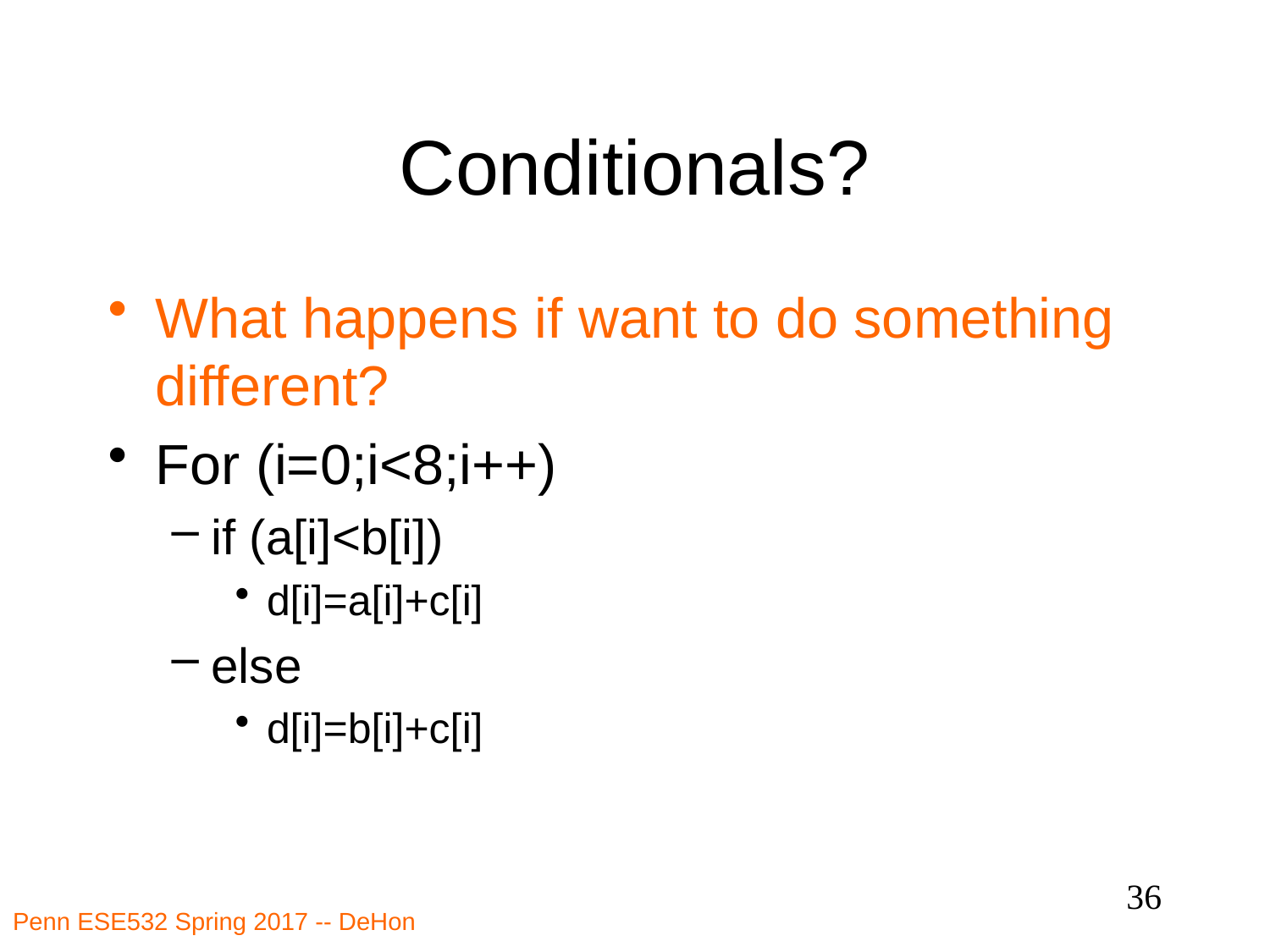

# Conditionals?
What happens if want to do something different?
For (i=0;i<8;i++)
if (a[i]<b[i])
d[i]=a[i]+c[i]
else
d[i]=b[i]+c[i]
36
Penn ESE532 Spring 2017 -- DeHon